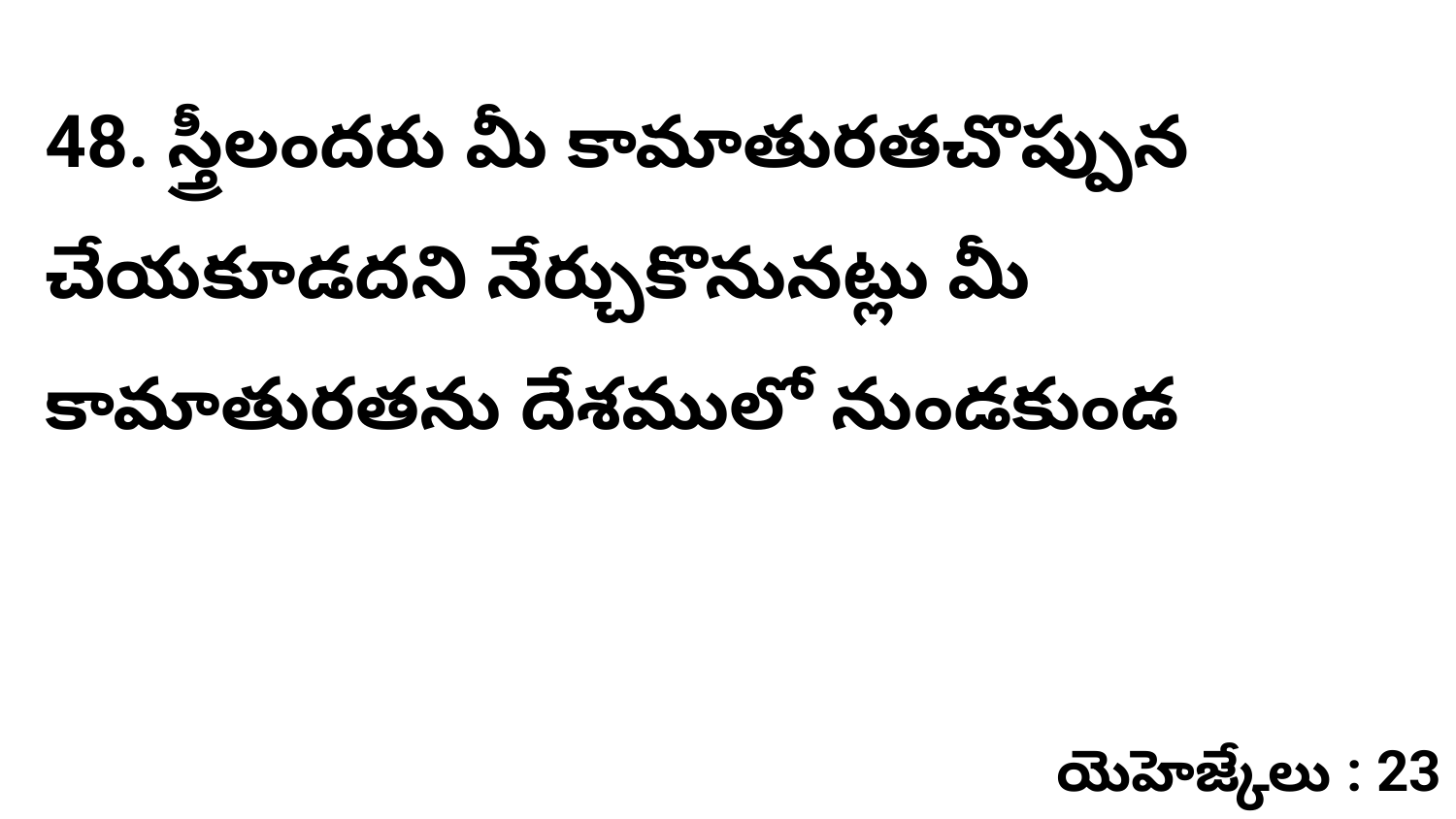

48. ​స్త్రీలందరు మీ కామాతురతచొప్పున చేయకూడదని నేర్చుకొనునట్లు మీ కామాతురతను దేశములో నుండకుండ
యెహెజ్కేలు : 23